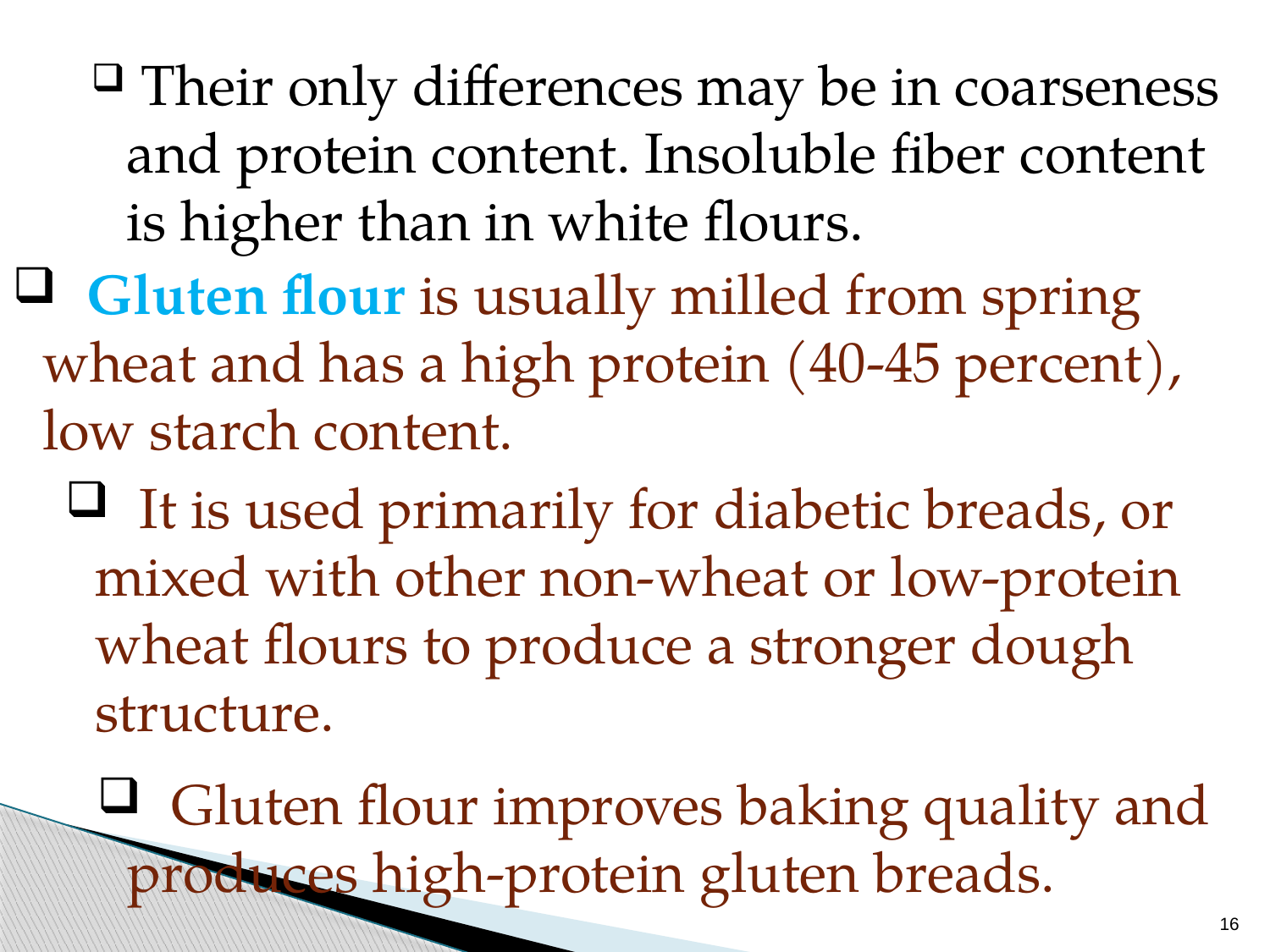

Their only differences may be in coarseness and protein content. Insoluble fiber content is higher than in white flours.
  Gluten flour is usually milled from spring wheat and has a high protein (40-45 percent), low starch content.
  It is used primarily for diabetic breads, or mixed with other non-wheat or low-protein wheat flours to produce a stronger dough structure.
  Gluten flour improves baking quality and produces high-protein gluten breads.
16